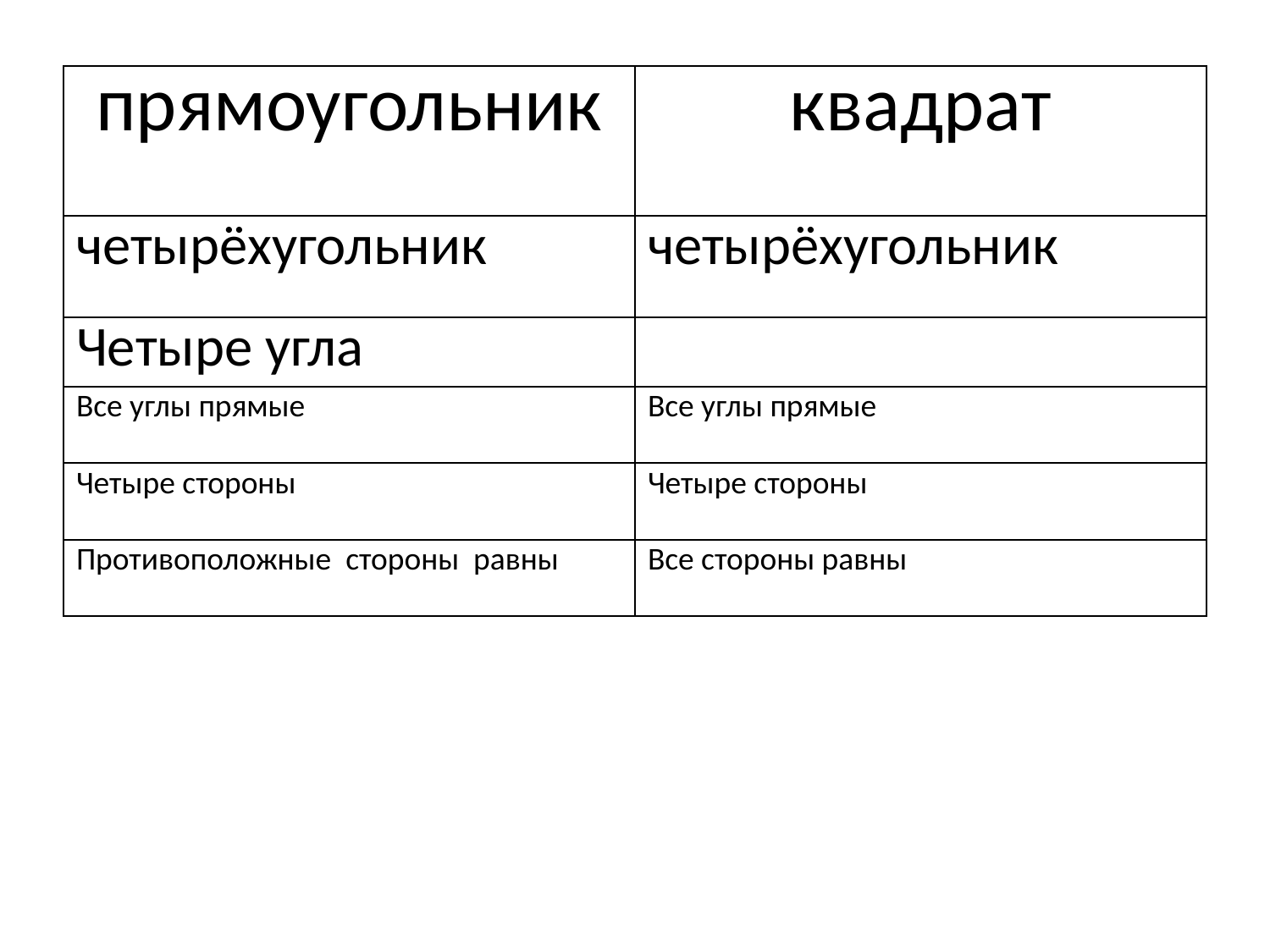

| прямоугольник | квадрат |
| --- | --- |
| четырёхугольник | четырёхугольник |
| Четыре угла |  |
| Все углы прямые | Все углы прямые |
| Четыре стороны | Четыре стороны |
| Противоположные стороны равны | Все стороны равны |